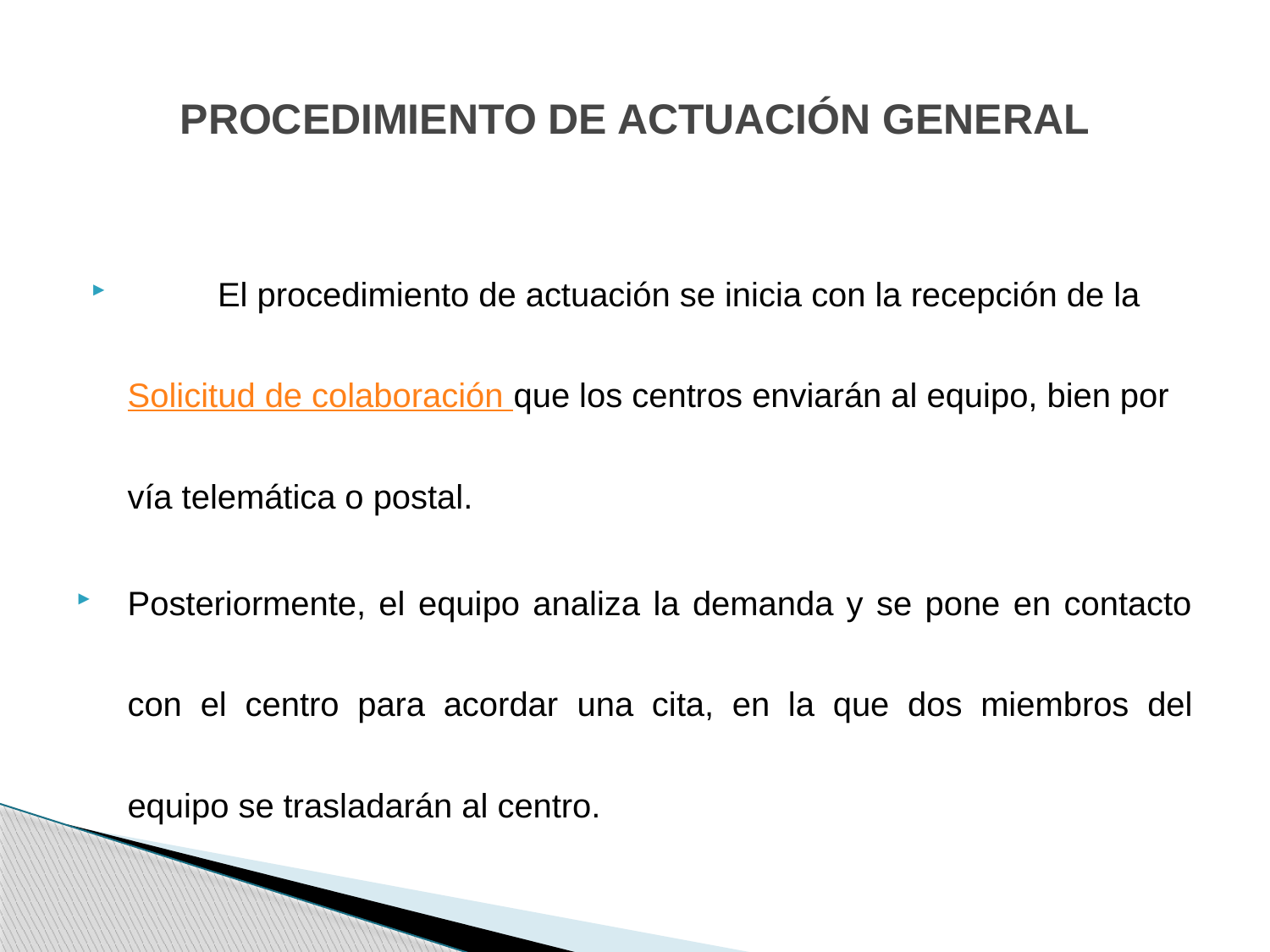

# PROCEDIMIENTO DE ACTUACIÓN GENERAL
	El procedimiento de actuación se inicia con la recepción de la Solicitud de colaboración que los centros enviarán al equipo, bien por vía telemática o postal.
Posteriormente, el equipo analiza la demanda y se pone en contacto con el centro para acordar una cita, en la que dos miembros del equipo se trasladarán al centro.